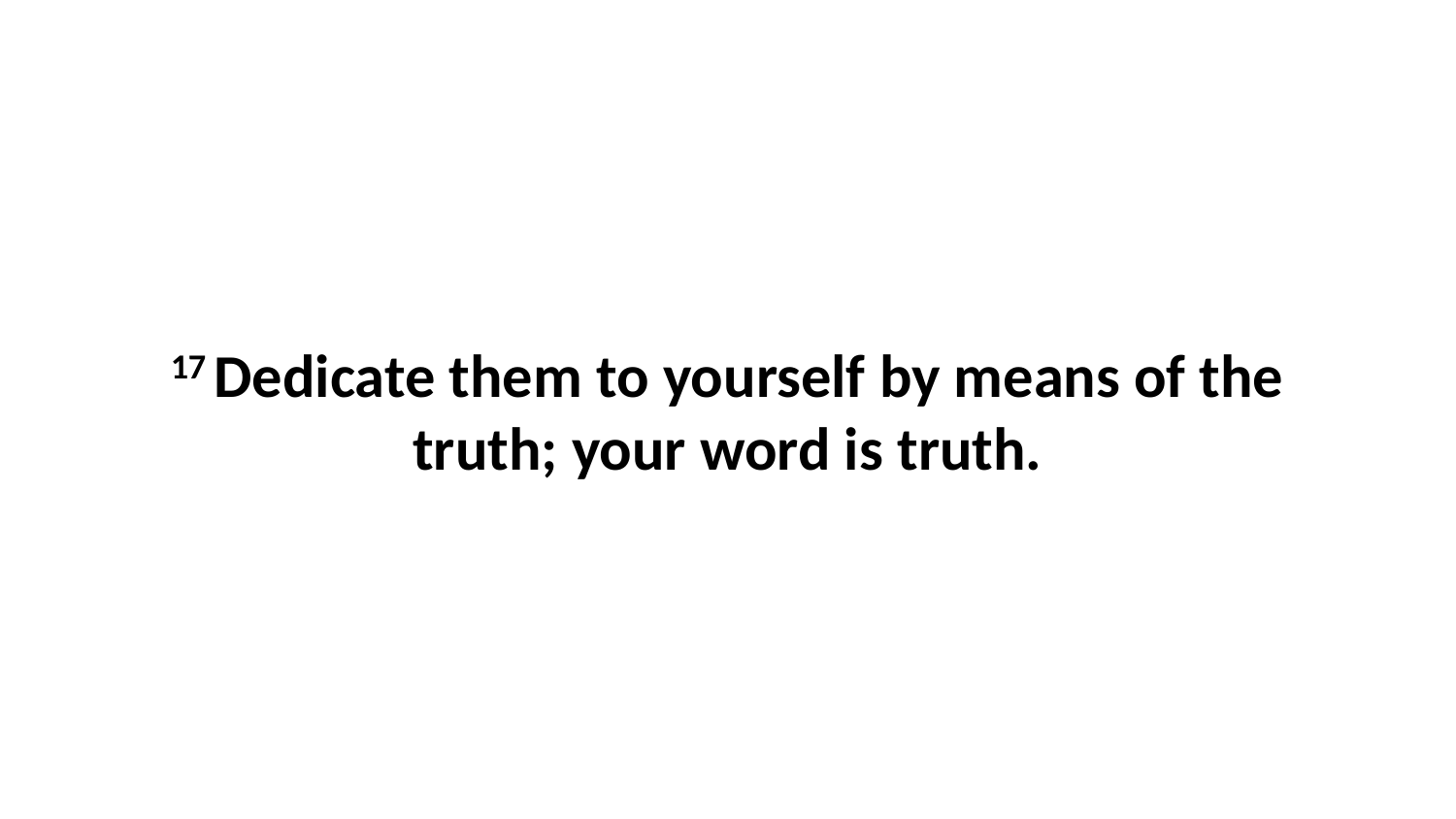

17 Dedicate them to yourself by means of the truth; your word is truth.